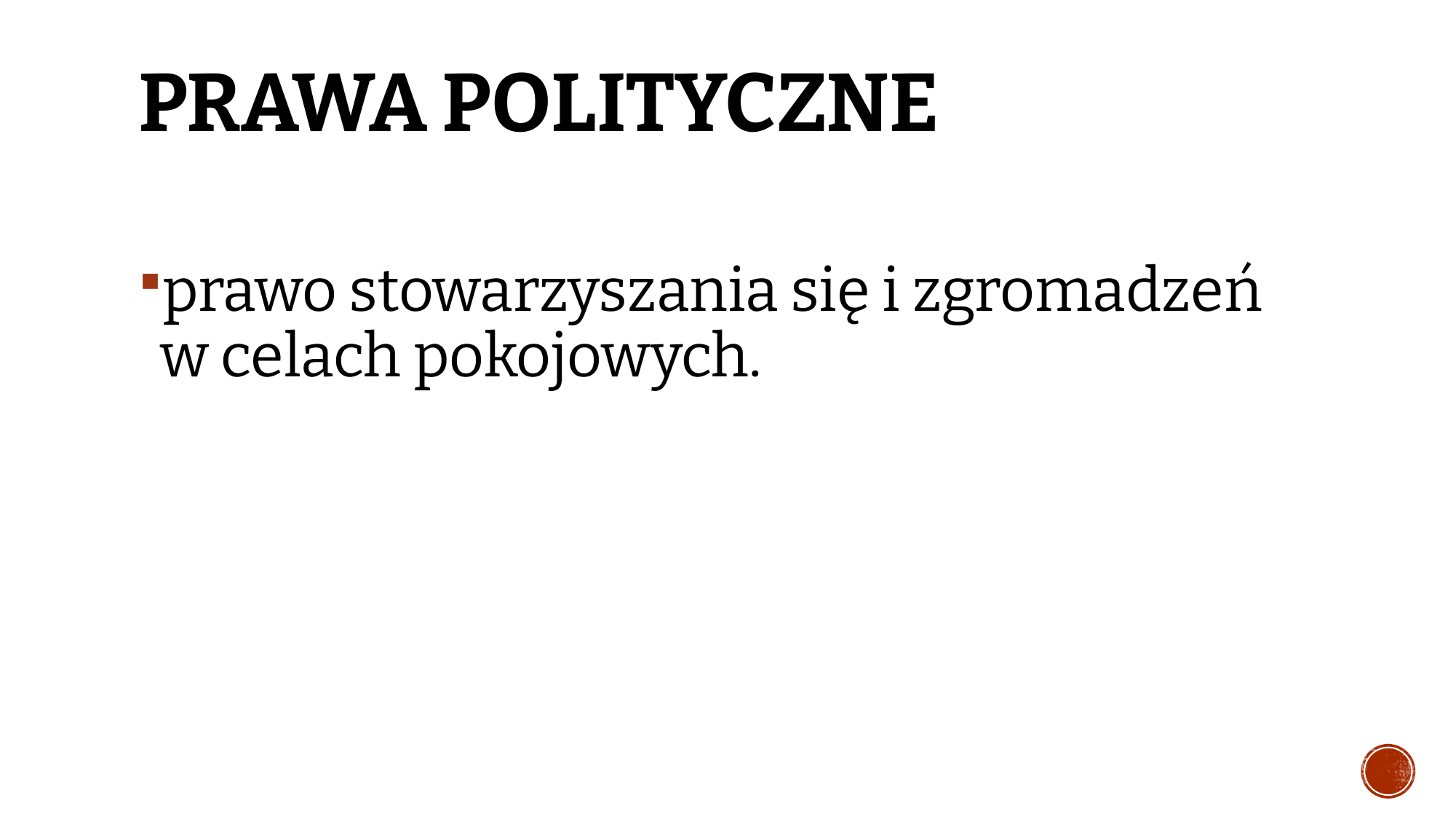

# Prawa polityczne
prawo stowarzyszania się i zgromadzeń w celach pokojowych.